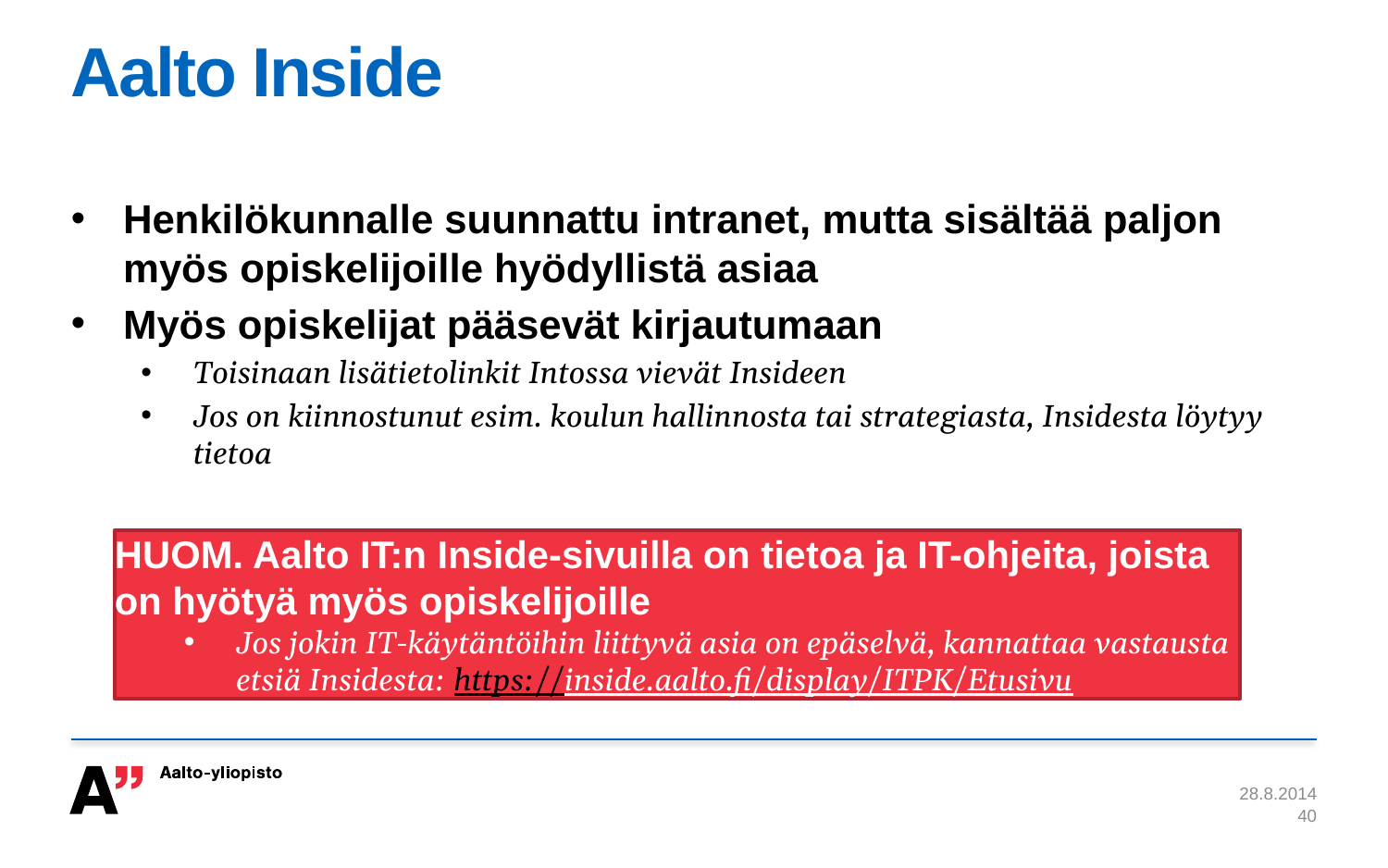

# Aalto Inside
Henkilökunnalle suunnattu intranet, mutta sisältää paljon myös opiskelijoille hyödyllistä asiaa
Myös opiskelijat pääsevät kirjautumaan
Toisinaan lisätietolinkit Intossa vievät Insideen
Jos on kiinnostunut esim. koulun hallinnosta tai strategiasta, Insidesta löytyy tietoa

HUOM. Aalto IT:n Inside-sivuilla on tietoa ja IT-ohjeita, joista on hyötyä myös opiskelijoille
Jos jokin IT-käytäntöihin liittyvä asia on epäselvä, kannattaa vastausta etsiä Insidesta: https://inside.aalto.fi/display/ITPK/Etusivu
28.8.2014
40